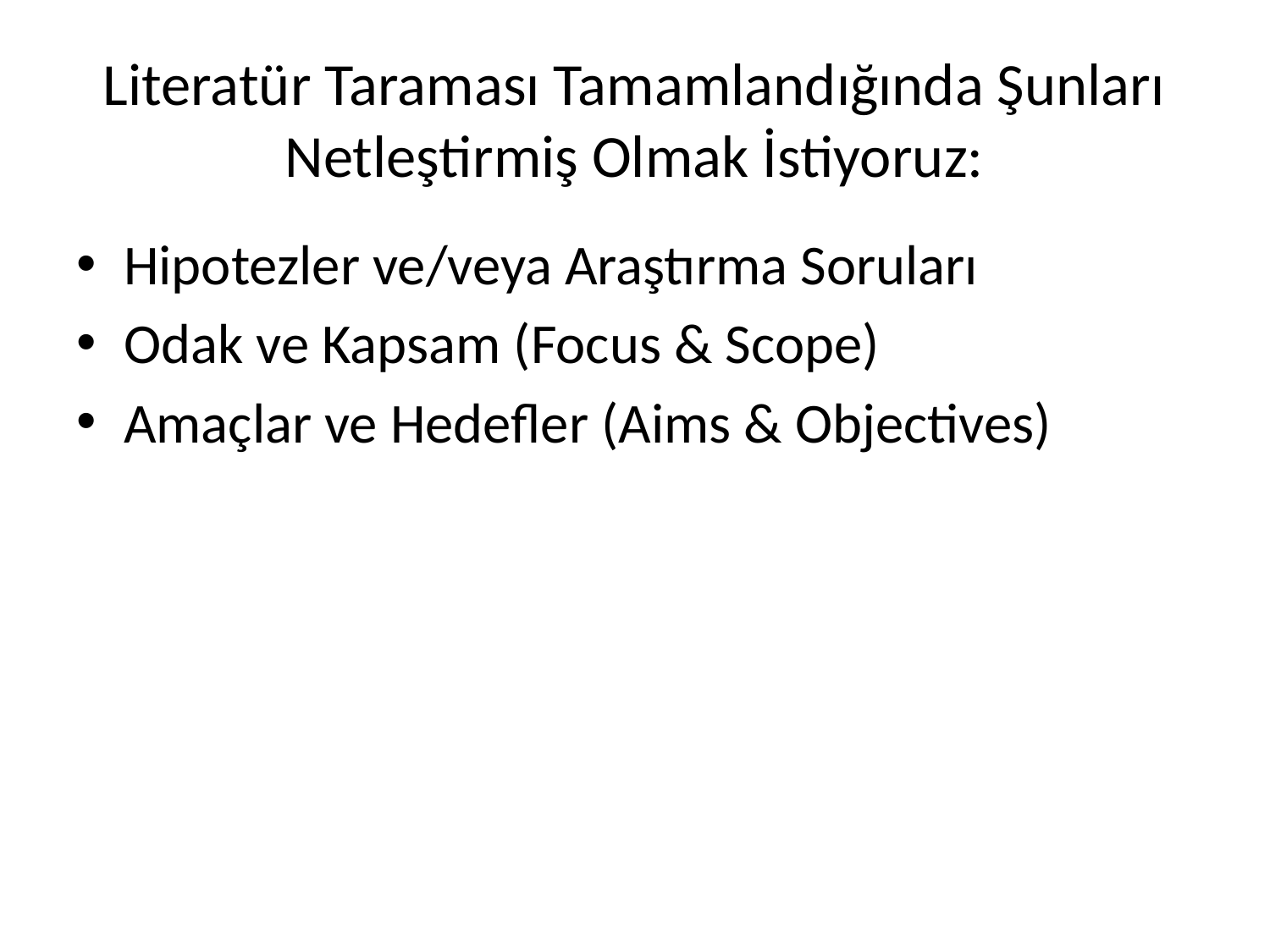

# Literatür Taraması Tamamlandığında Şunları Netleştirmiş Olmak İstiyoruz:
Hipotezler ve/veya Araştırma Soruları
Odak ve Kapsam (Focus & Scope)
Amaçlar ve Hedefler (Aims & Objectives)